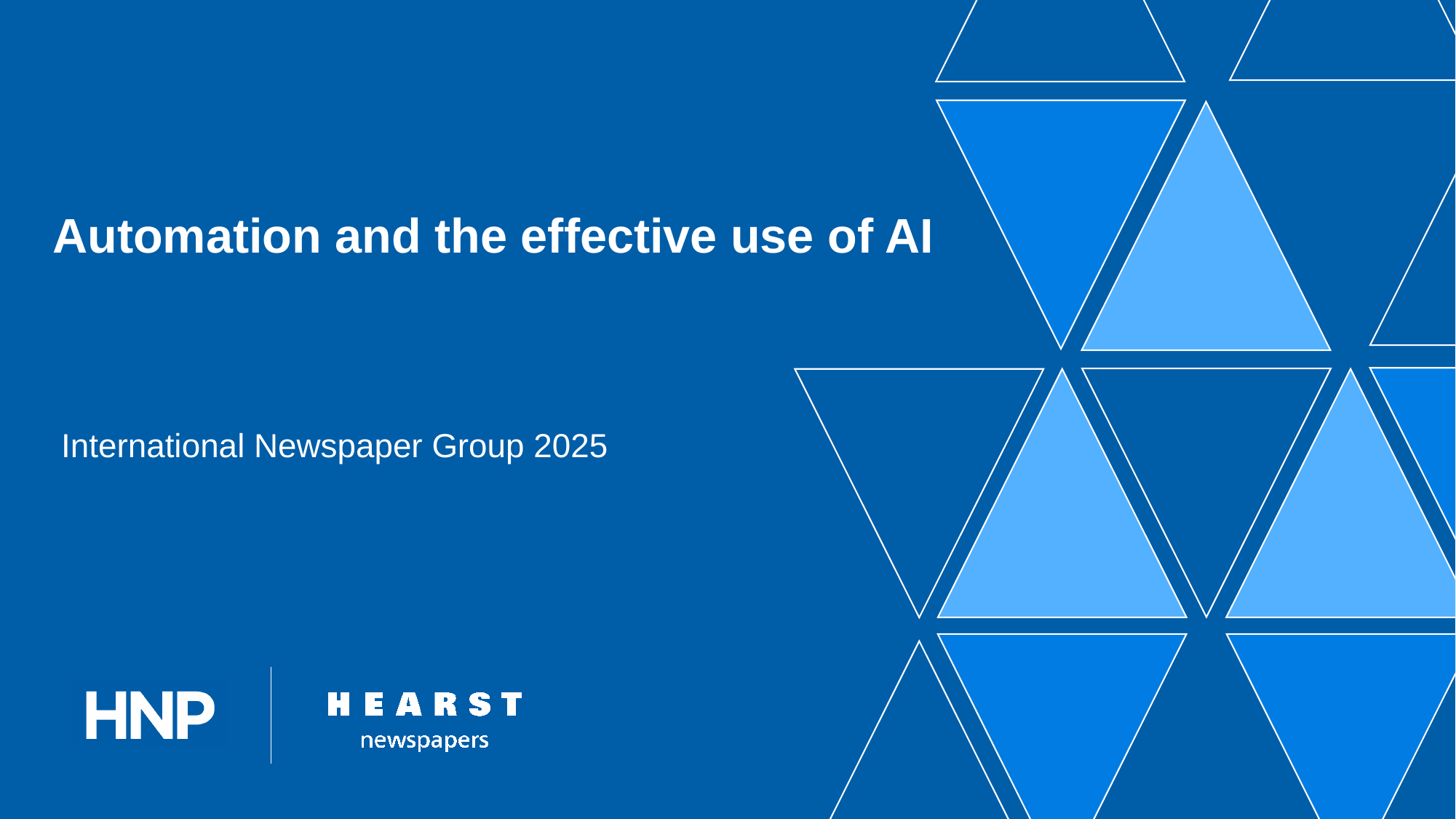

Automation and the effective use of AI
International Newspaper Group 2025